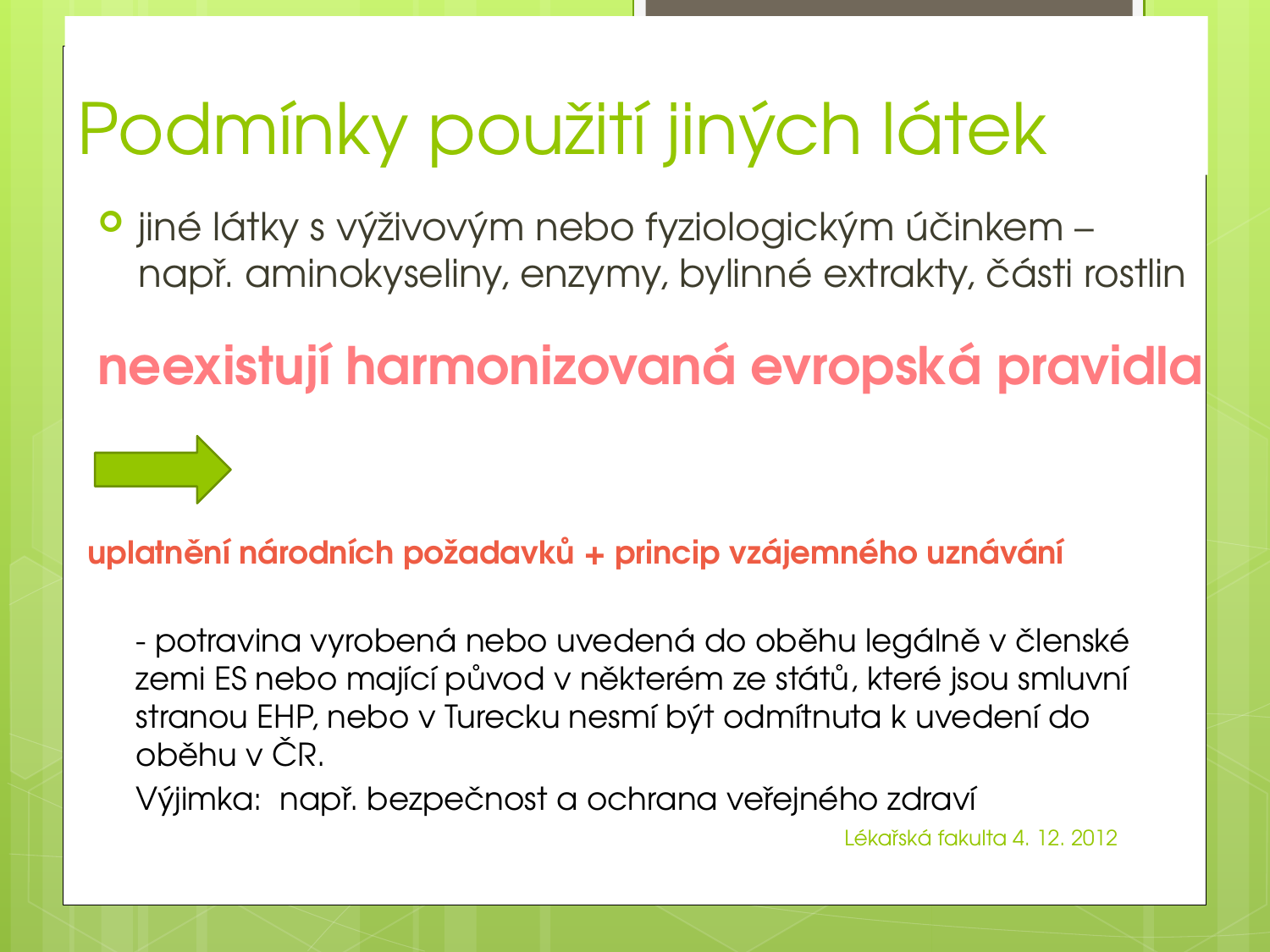

# Podmínky použití jiných látek
18
jiné látky s výživovým nebo fyziologickým účinkem – např. aminokyseliny, enzymy, bylinné extrakty, části rostlin

neexistují harmonizovaná evropská pravidla

uplatnění národních požadavků + princip vzájemného uznávání

	- potravina vyrobená nebo uvedená do oběhu legálně v členské zemi ES nebo mající původ v některém ze států, které jsou smluvní stranou EHP, nebo v Turecku nesmí být odmítnuta k uvedení do oběhu v ČR.
	Výjimka:  např. bezpečnost a ochrana veřejného zdraví

Lékařská fakulta 4. 12. 2012